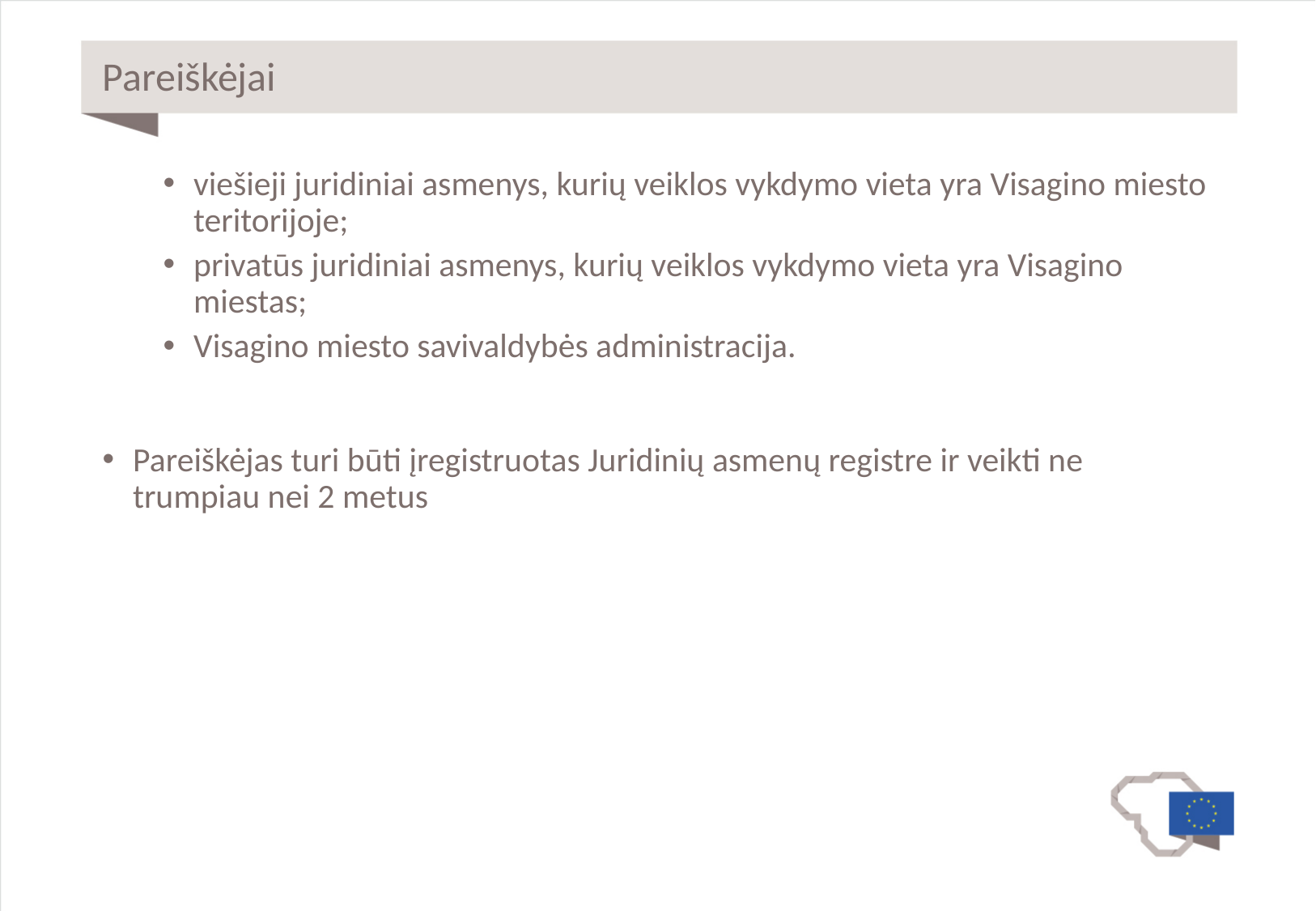

# Pareiškėjai
viešieji juridiniai asmenys, kurių veiklos vykdymo vieta yra Visagino miesto teritorijoje;
privatūs juridiniai asmenys, kurių veiklos vykdymo vieta yra Visagino miestas;
Visagino miesto savivaldybės administracija.

Pareiškėjas turi būti įregistruotas Juridinių asmenų registre ir veikti ne trumpiau nei 2 metus